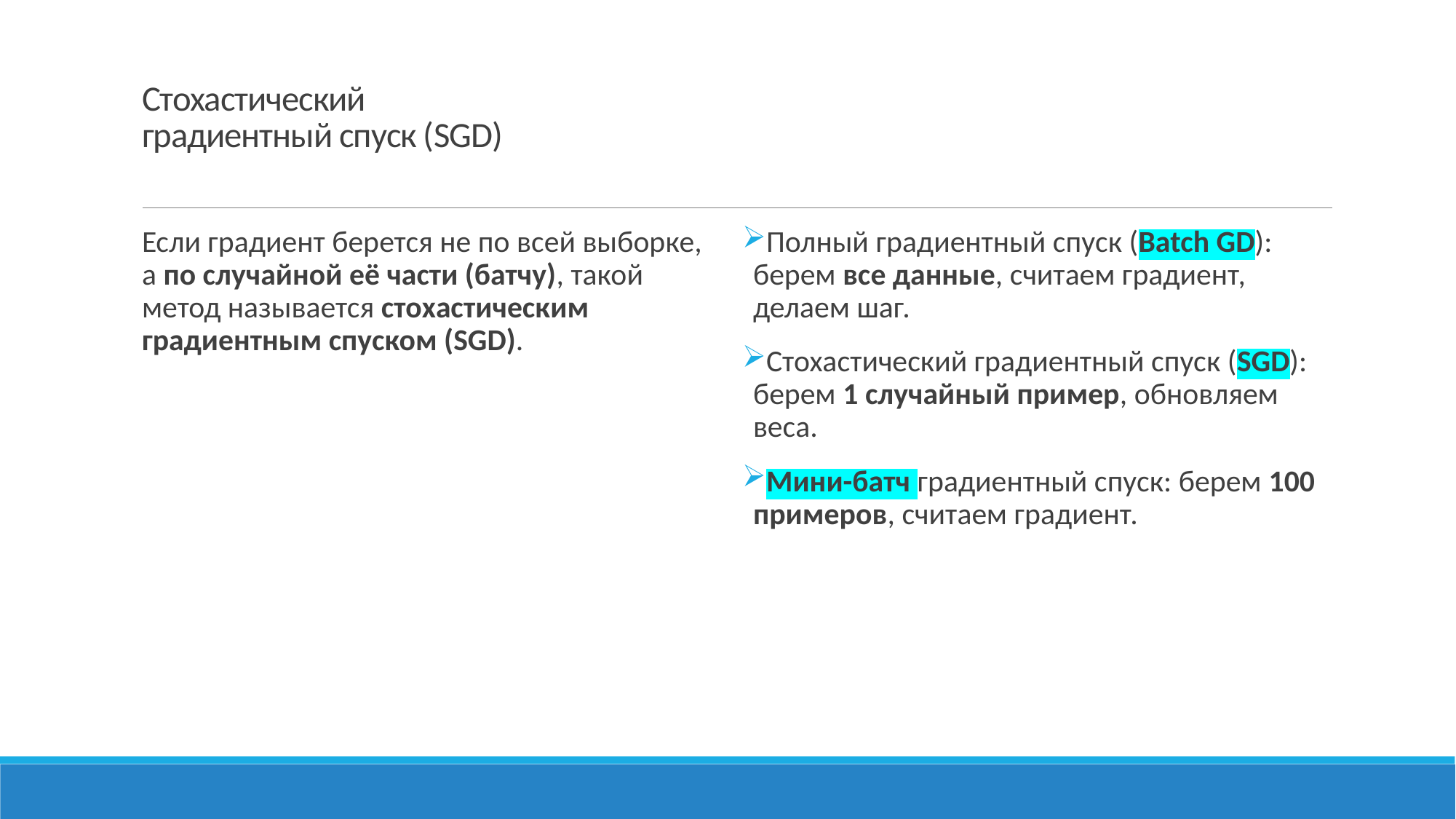

# Стохастический градиентный спуск (SGD)
Если градиент берется не по всей выборке, а по случайной её части (батчу), такой метод называется стохастическим градиентным спуском (SGD).
Полный градиентный спуск (Batch GD): берем все данные, считаем градиент, делаем шаг.
Стохастический градиентный спуск (SGD): берем 1 случайный пример, обновляем веса.
Мини-батч градиентный спуск: берем 100 примеров, считаем градиент.